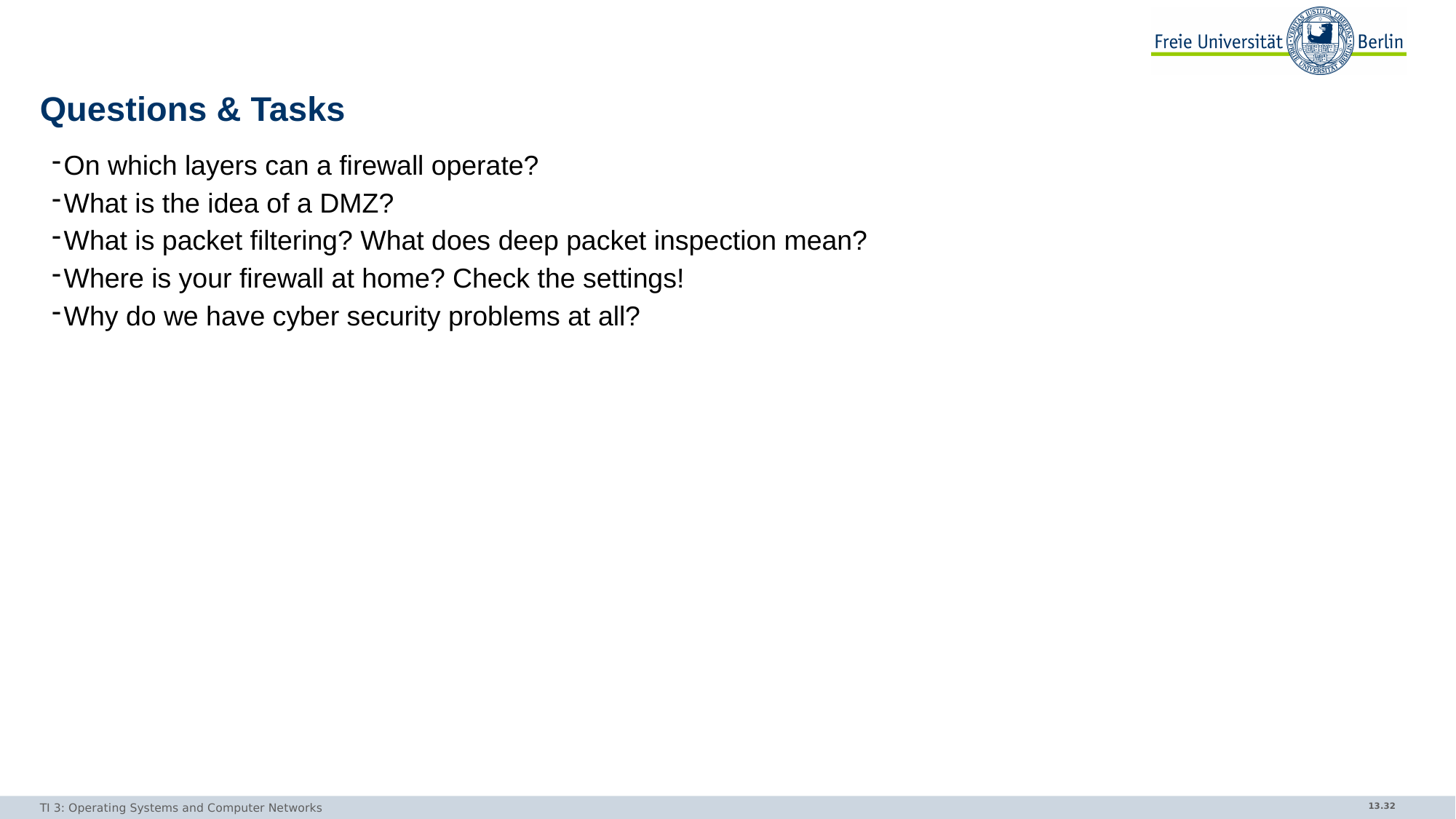

# Questions & Tasks
On which layers can a firewall operate?
What is the idea of a DMZ?
What is packet filtering? What does deep packet inspection mean?
Where is your firewall at home? Check the settings!
Why do we have cyber security problems at all?
TI 3: Operating Systems and Computer Networks